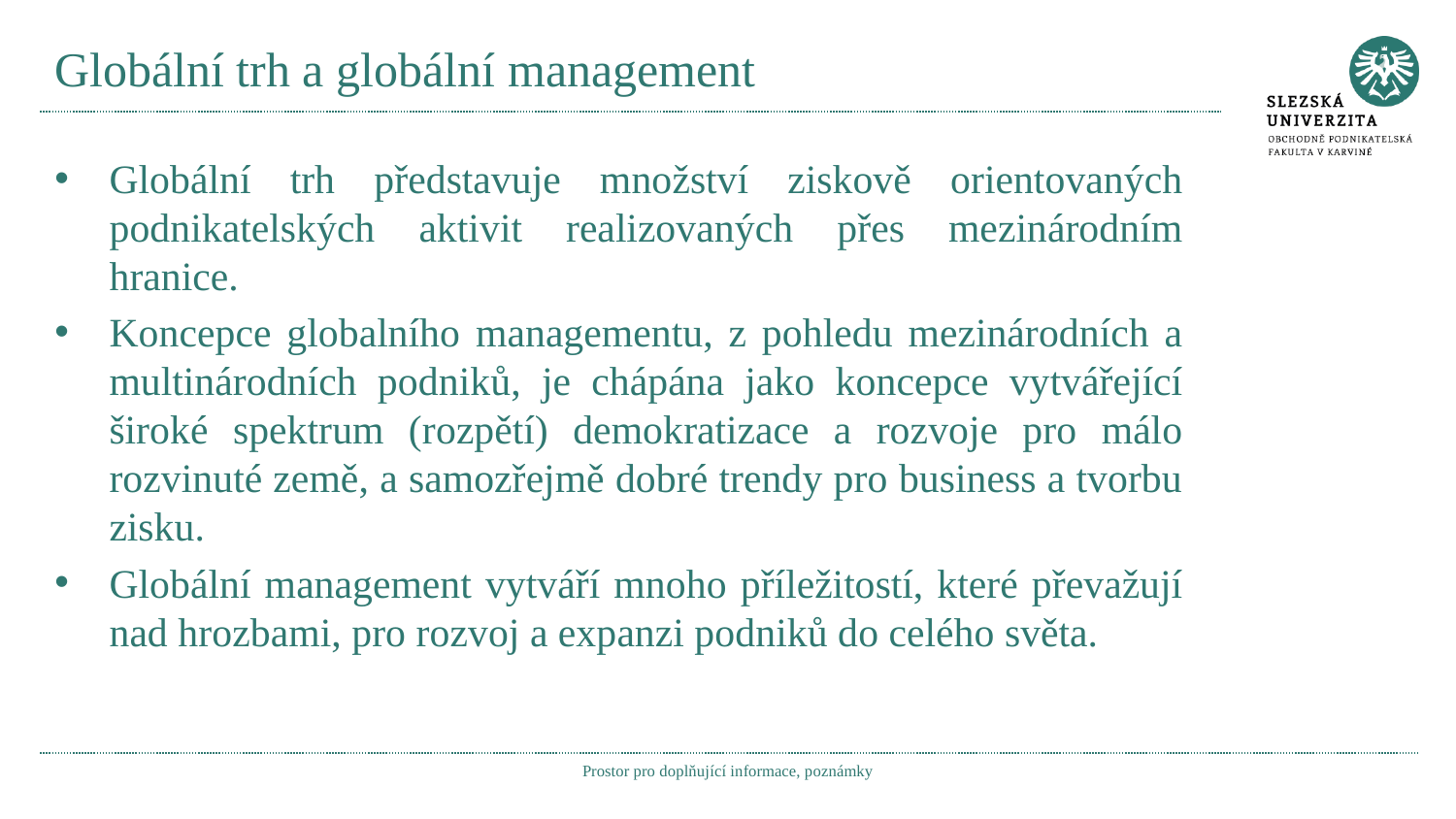

# Globální trh a globální management
Globální trh představuje množství ziskově orientovaných podnikatelských aktivit realizovaných přes mezinárodním hranice.
Koncepce globalního managementu, z pohledu mezinárodních a multinárodních podniků, je chápána jako koncepce vytvářející široké spektrum (rozpětí) demokratizace a rozvoje pro málo rozvinuté země, a samozřejmě dobré trendy pro business a tvorbu zisku.
Globální management vytváří mnoho příležitostí, které převažují nad hrozbami, pro rozvoj a expanzi podniků do celého světa.
Prostor pro doplňující informace, poznámky